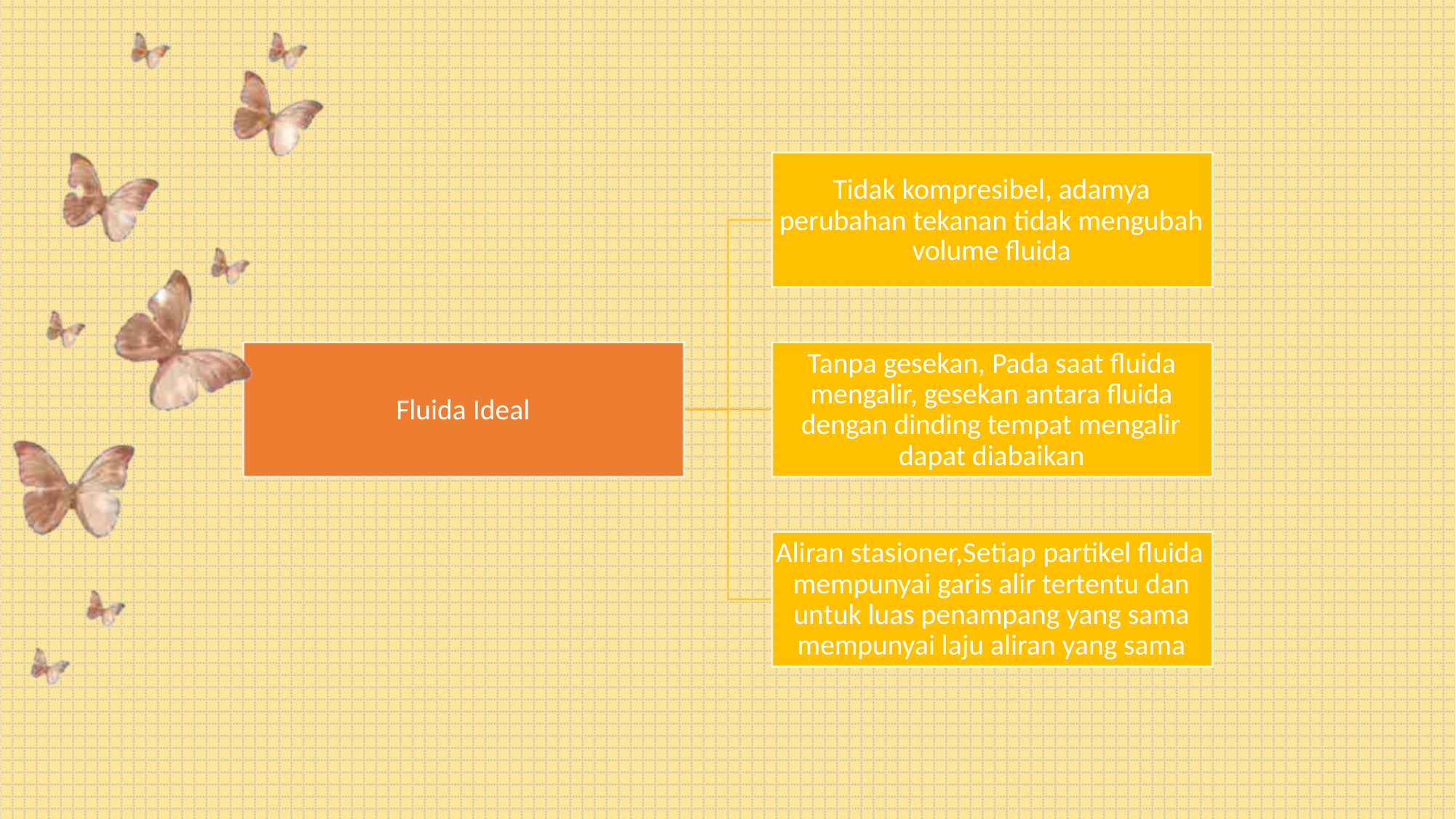

Tidak kompresibel, adamya
perubahan tekanan tidak mengubah
volume fluida
Tanpa gesekan, Pada saat fluida
mengalir, gesekan antara fluida
dengan dinding tempat mengalir
dapat diabaikan
Fluida Ideal
Aliran stasioner,Setiap partikel fluida
mempunyai garis alir tertentu dan
untuk luas penampang yang sama
mempunyai laju aliran yang sama